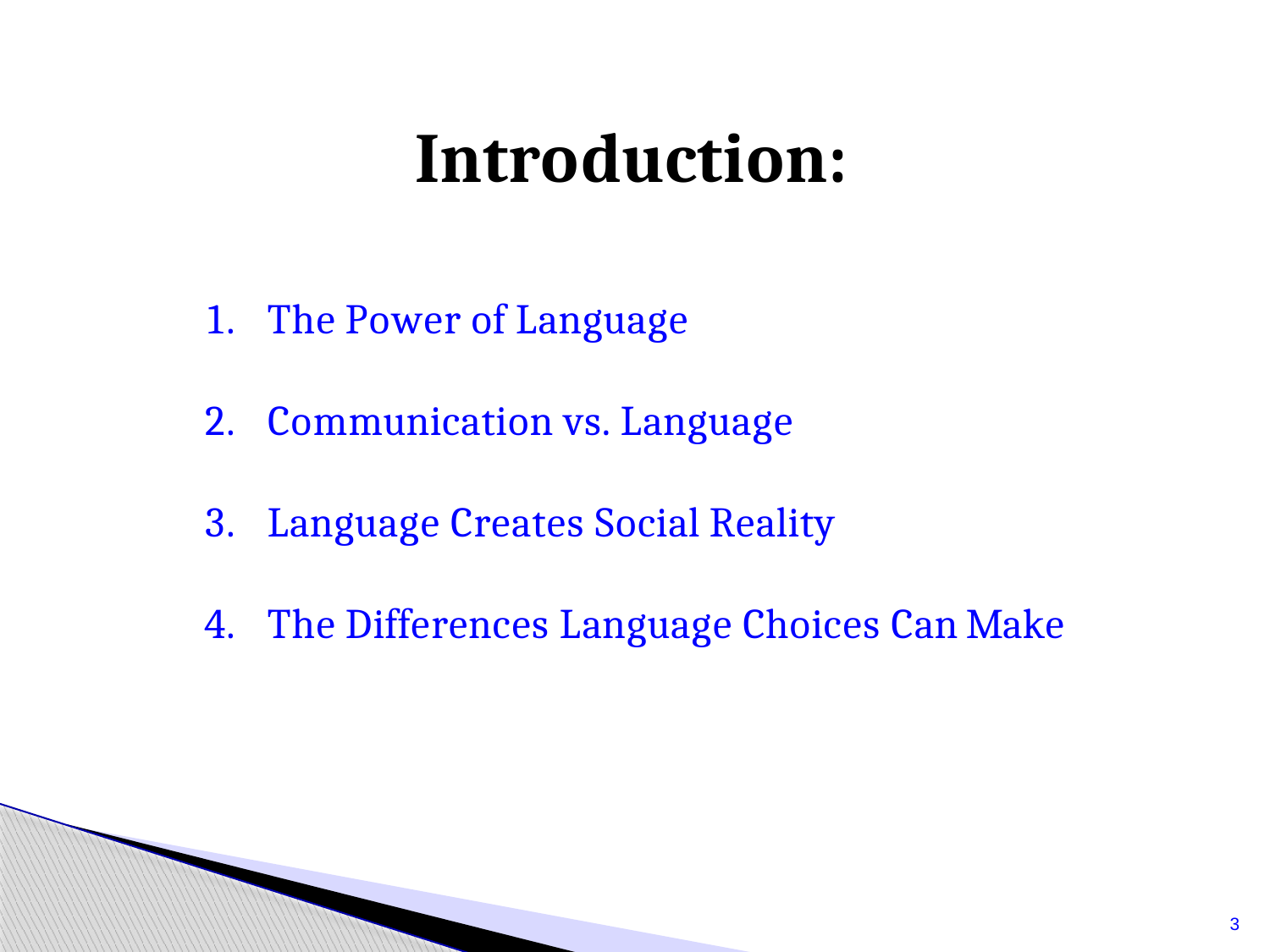

Introduction:
The Power of Language

Communication vs. Language

Language Creates Social Reality

The Differences Language Choices Can Make

3